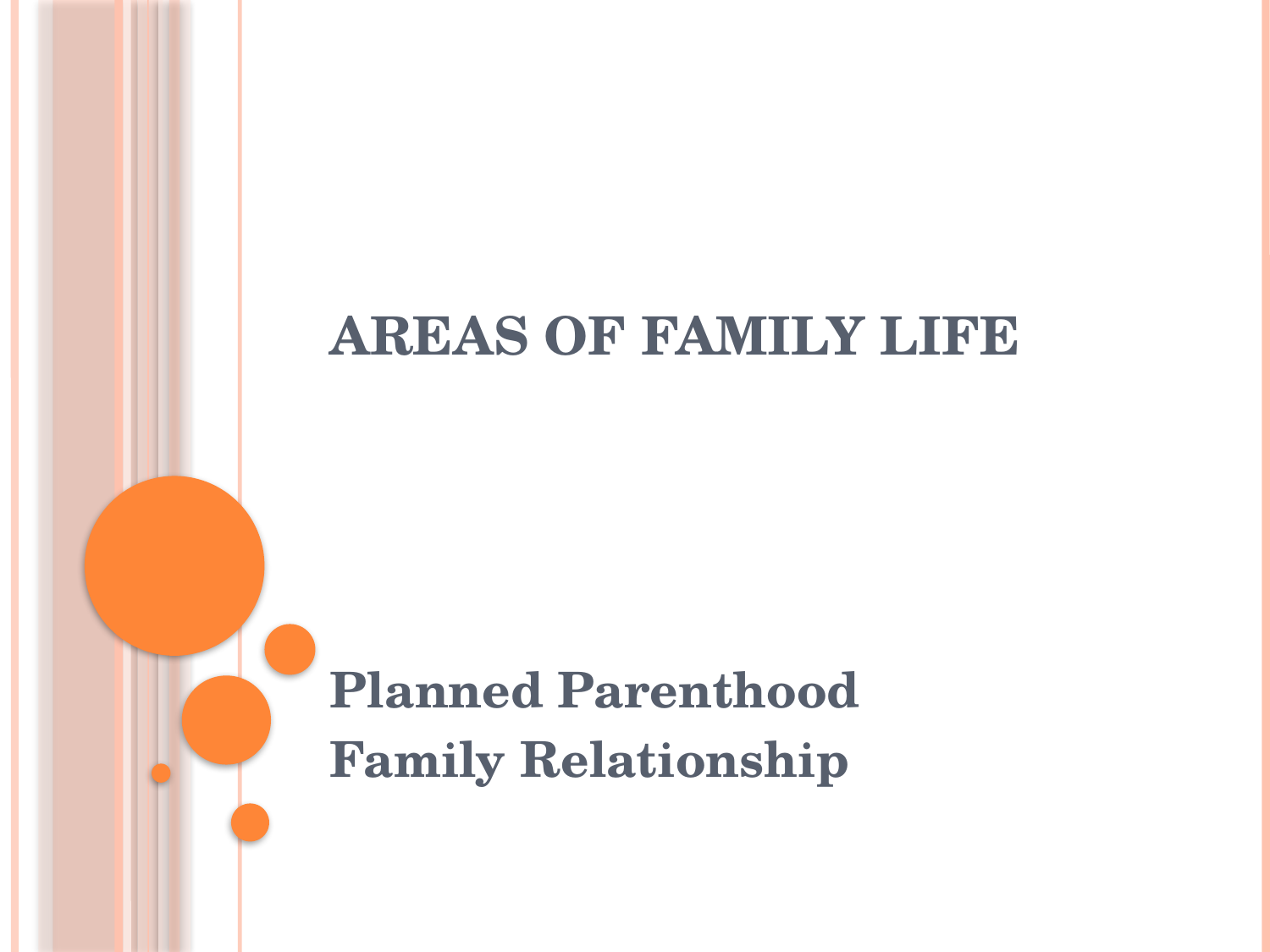

# Areas of Family Life
Planned Parenthood
Family Relationship